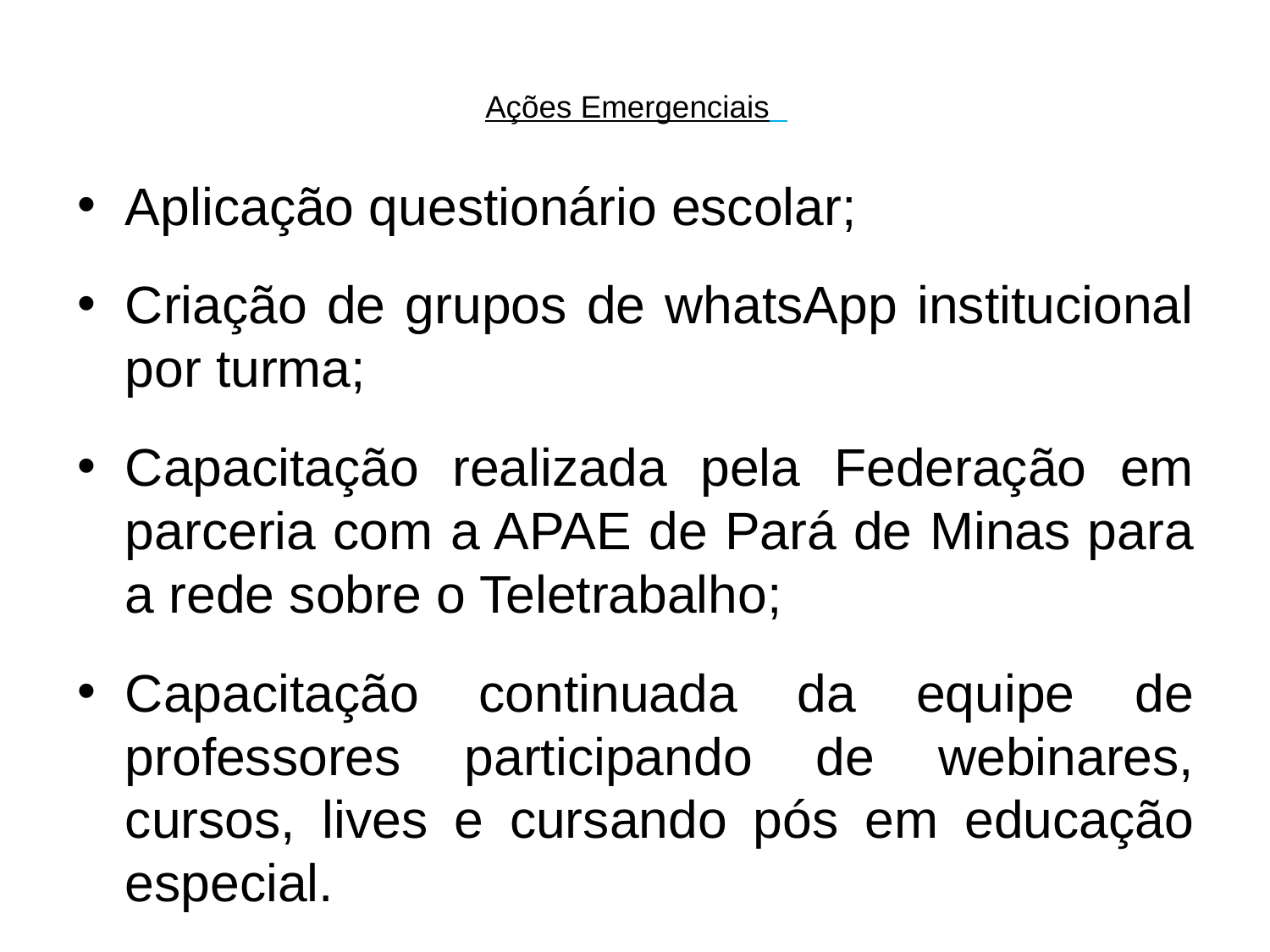

# Ações Emergenciais
Aplicação questionário escolar;

Criação de grupos de whatsApp institucional por turma;

Capacitação realizada pela Federação em parceria com a APAE de Pará de Minas para a rede sobre o Teletrabalho;

Capacitação continuada da equipe de professores participando de webinares, cursos, lives e cursando pós em educação especial.